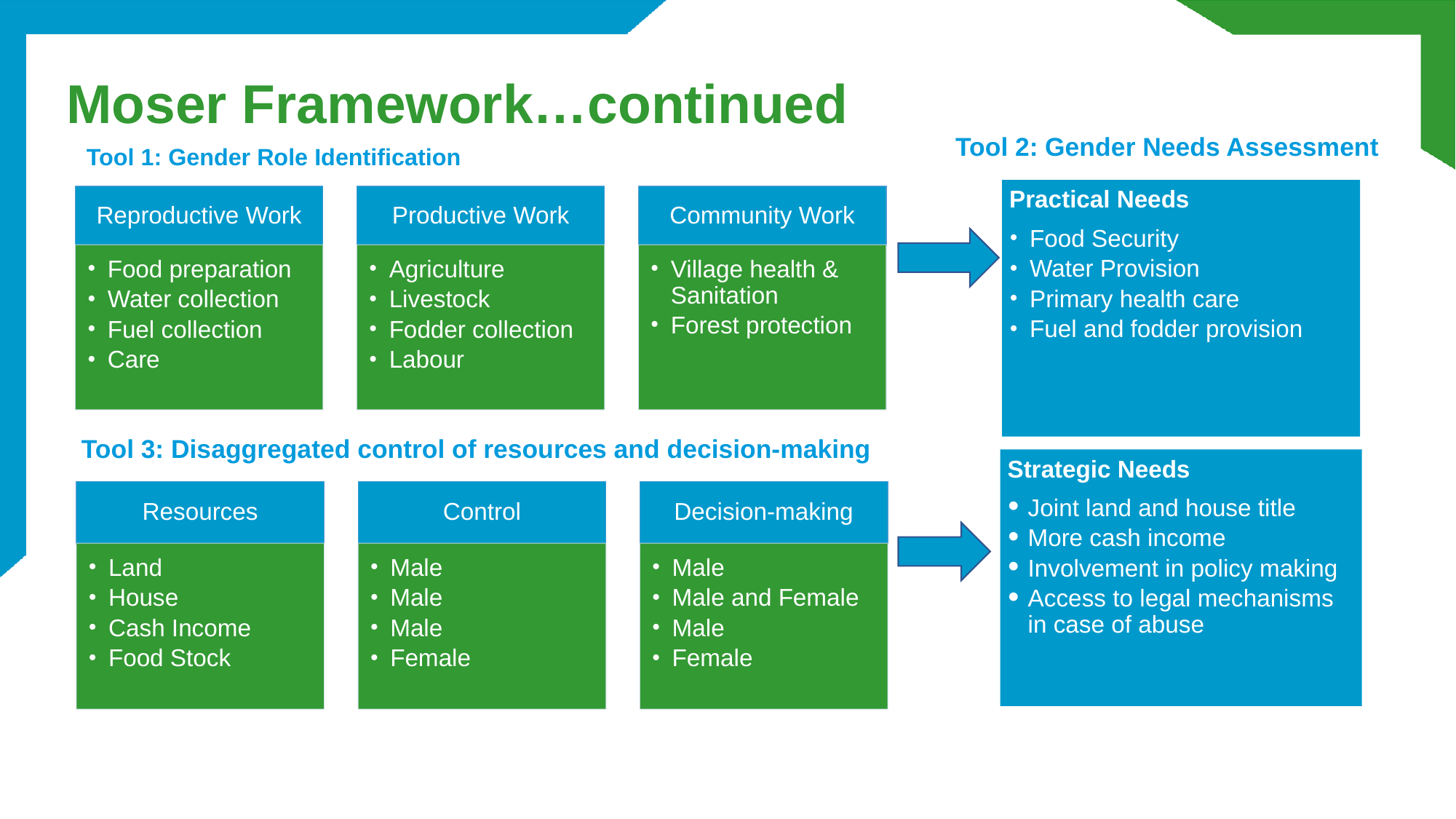

# Moser Framework…continued
Tool 2: Gender Needs Assessment
Tool 1: Gender Role Identification

Practical Needs
Food Security
Water Provision
Primary health care
Fuel and fodder provision

Strategic Needs
Joint land and house title
More cash income
Involvement in policy making
Access to legal mechanisms in case of abuse

Reproductive Work

Productive Work

Community Work

Food preparation
Water collection
Fuel collection
Care

Agriculture
Livestock
Fodder collection
Labour

Village health & Sanitation
Forest protection

Tool 3: Disaggregated control of resources and decision-making

Resources

Control

Decision-making

Land
House
Cash Income
Food Stock

Male
Male
Male
Female

Male
Male and Female
Male
Female